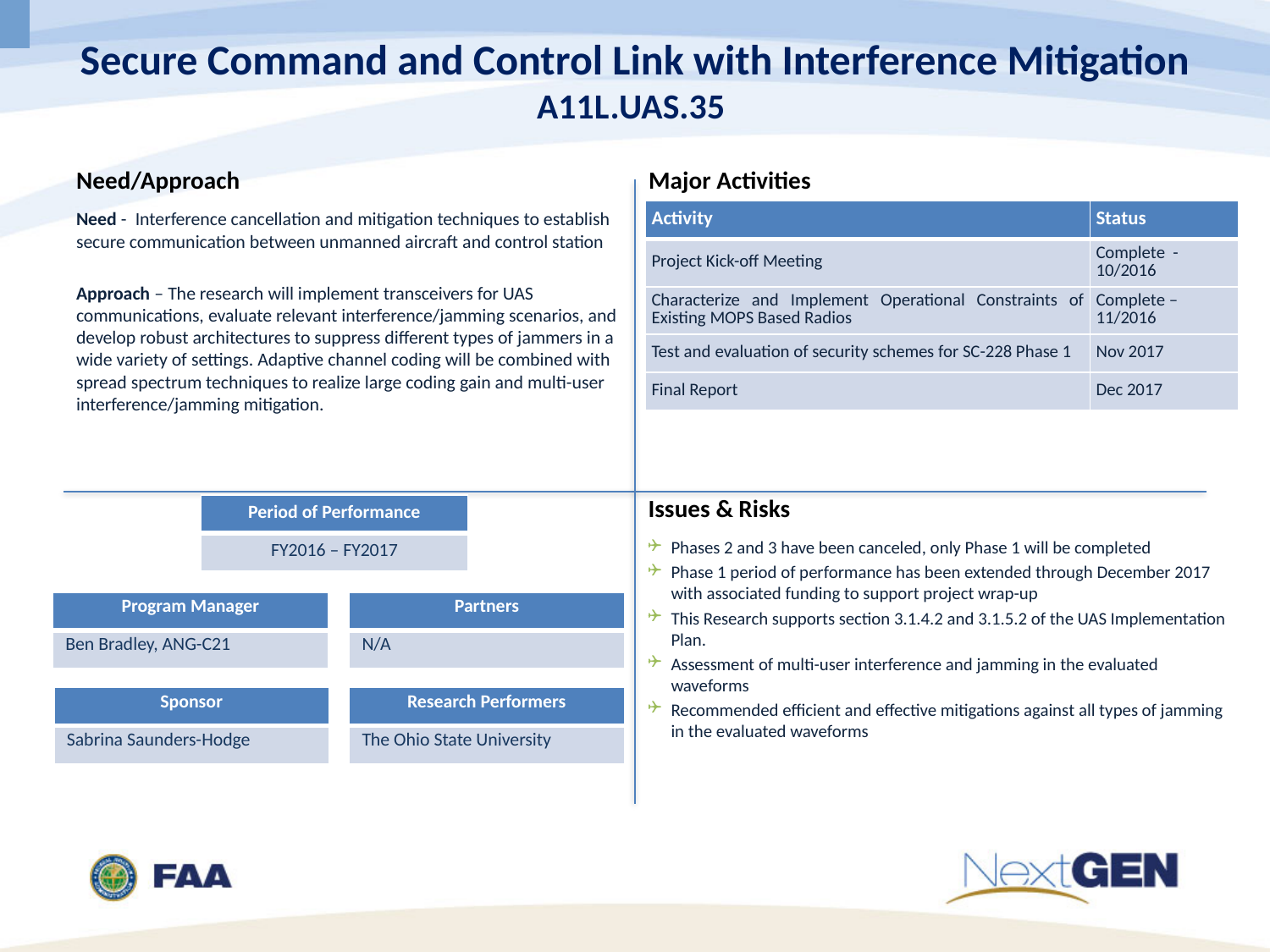

# Secure Command and Control Link with Interference Mitigation A11L.UAS.35
Need -  Interference cancellation and mitigation techniques to establish secure communication between unmanned aircraft and control station

Approach – The research will implement transceivers for UAS communications, evaluate relevant interference/jamming scenarios, and develop robust architectures to suppress different types of jammers in a wide variety of settings. Adaptive channel coding will be combined with spread spectrum techniques to realize large coding gain and multi-user interference/jamming mitigation.

| Activity | Status |
| --- | --- |
| Project Kick-off Meeting | Complete - 10/2016 |
| Characterize and Implement Operational Constraints of Existing MOPS Based Radios | Complete – 11/2016 |
| Test and evaluation of security schemes for SC-228 Phase 1 | Nov 2017 |
| Final Report | Dec 2017 |
| Period of Performance |
| --- |
| FY2016 – FY2017 |
Phases 2 and 3 have been canceled, only Phase 1 will be completed
Phase 1 period of performance has been extended through December 2017 with associated funding to support project wrap-up
This Research supports section 3.1.4.2 and 3.1.5.2 of the UAS Implementation Plan.
Assessment of multi-user interference and jamming in the evaluated waveforms
Recommended efficient and effective mitigations against all types of jamming in the evaluated waveforms
| Program Manager |
| --- |
| Ben Bradley, ANG-C21 |
| Partners |
| --- |
| N/A |
| Sponsor |
| --- |
| Sabrina Saunders-Hodge |
| Research Performers |
| --- |
| The Ohio State University |
| Funding |  |  |  |
| --- | --- | --- | --- |
| FY 2015 | FY 2016 | FY 2017 | FY 2018 |
| $ | $ | $ | $ |